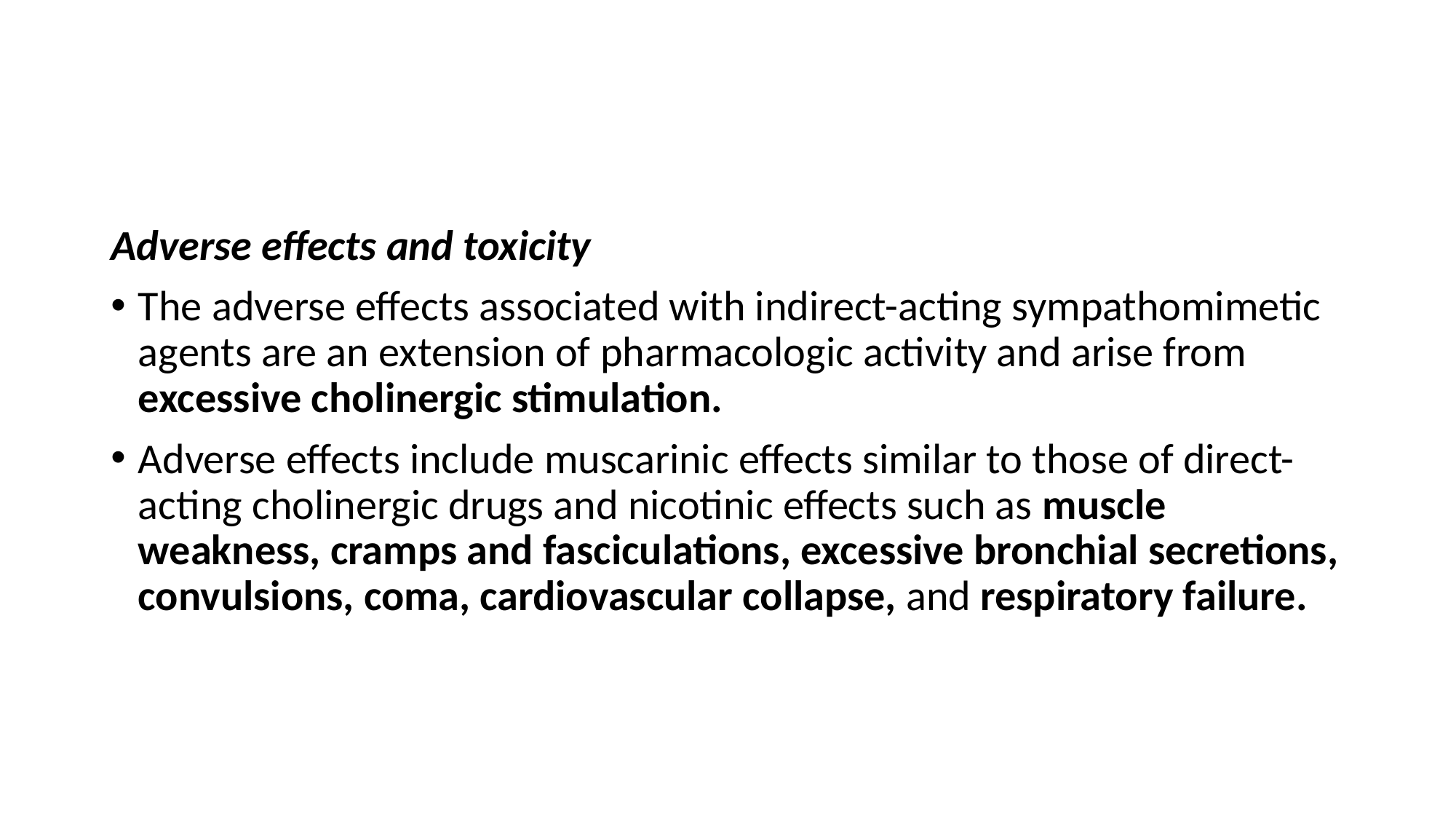

#
Adverse effects and toxicity
The adverse effects associated with indirect-acting sympathomimetic agents are an extension of pharmacologic activity and arise from excessive cholinergic stimulation.
Adverse effects include muscarinic effects similar to those of direct-acting cholinergic drugs and nicotinic effects such as muscle weakness, cramps and fasciculations, excessive bronchial secretions, convulsions, coma, cardiovascular collapse, and respiratory failure.